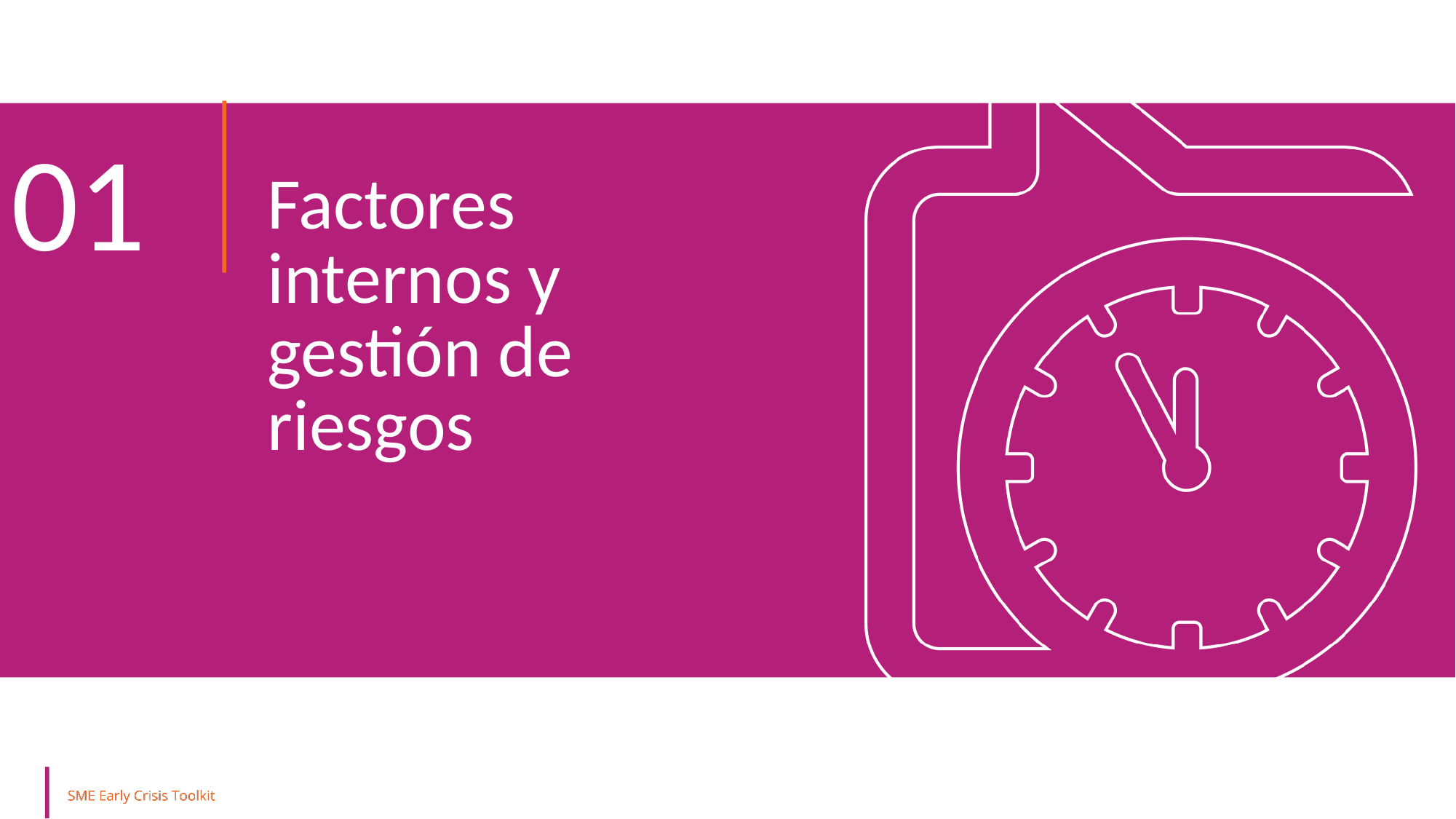

01
Factores internos y gestión de riesgos